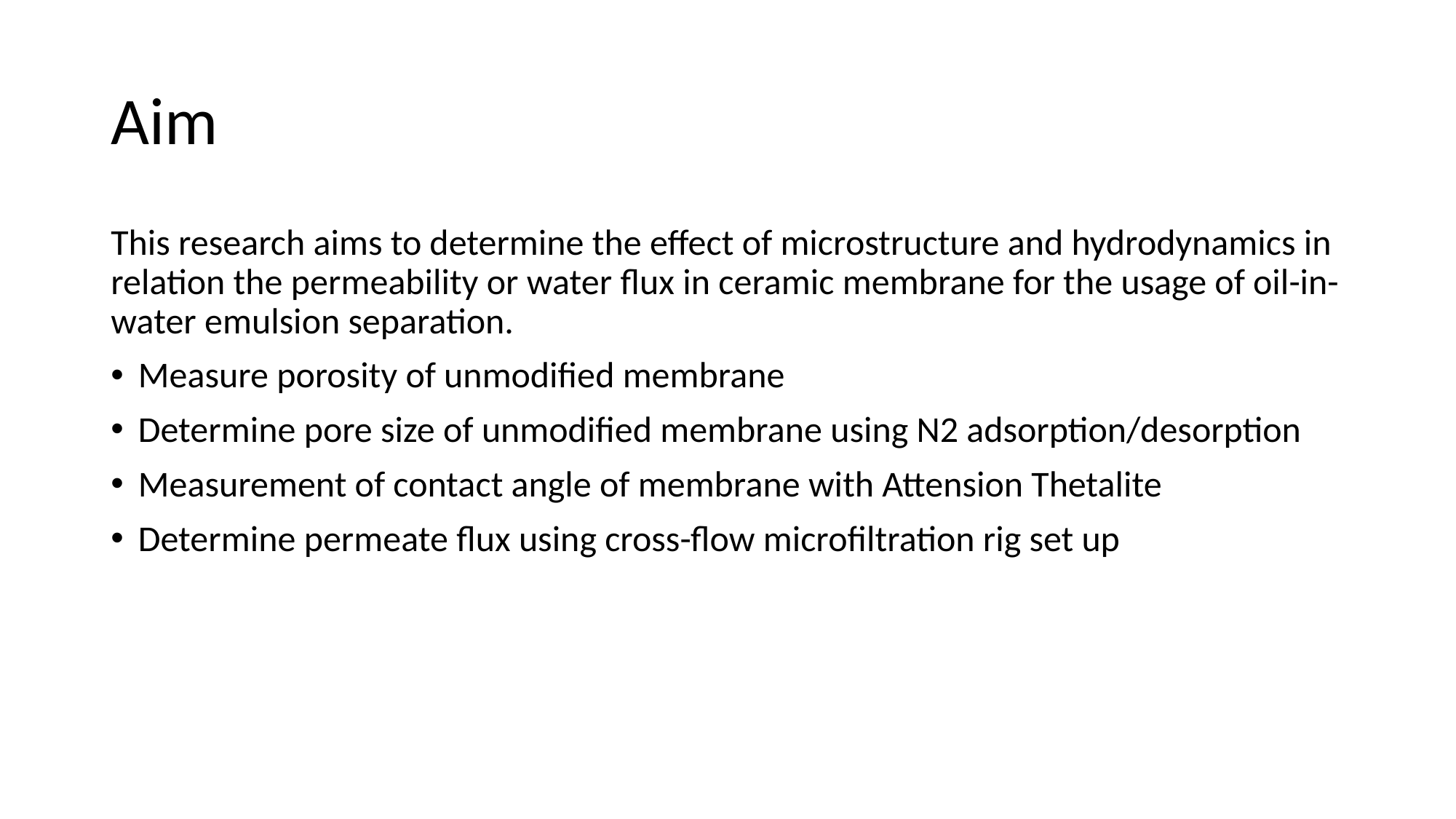

# Aim
This research aims to determine the effect of microstructure and hydrodynamics in relation the permeability or water flux in ceramic membrane for the usage of oil-in-water emulsion separation.
Measure porosity of unmodified membrane
Determine pore size of unmodified membrane using N2 adsorption/desorption
Measurement of contact angle of membrane with Attension Thetalite
Determine permeate flux using cross-flow microfiltration rig set up